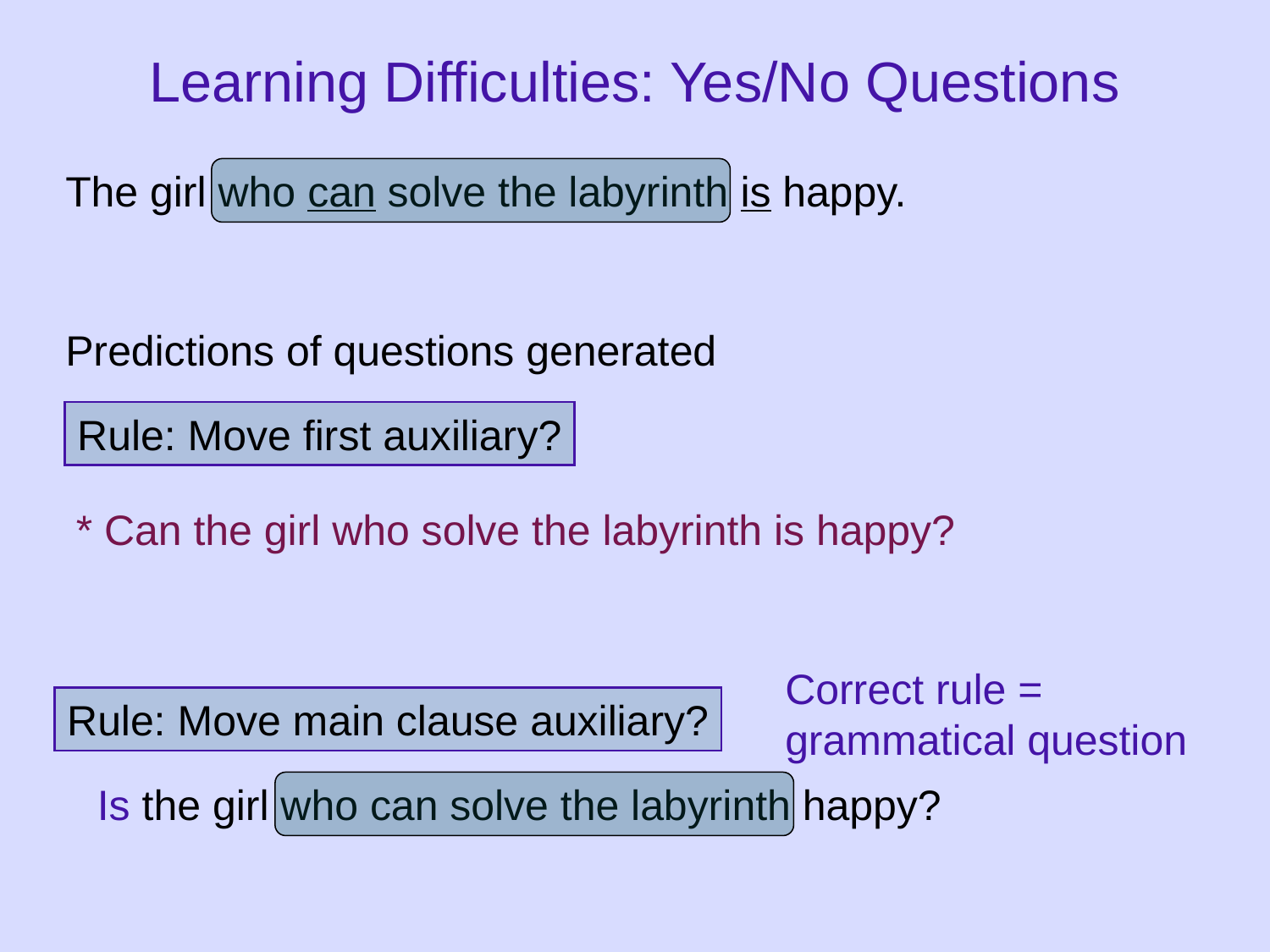

# Learning Difficulties: Yes/No Questions
The girl who can solve the labyrinth is happy.

Predictions of questions generated
Rule: Move first auxiliary?
* Can the girl who solve the labyrinth is happy?
Correct rule = grammatical question
Rule: Move main clause auxiliary?
Is the girl who can solve the labyrinth happy?